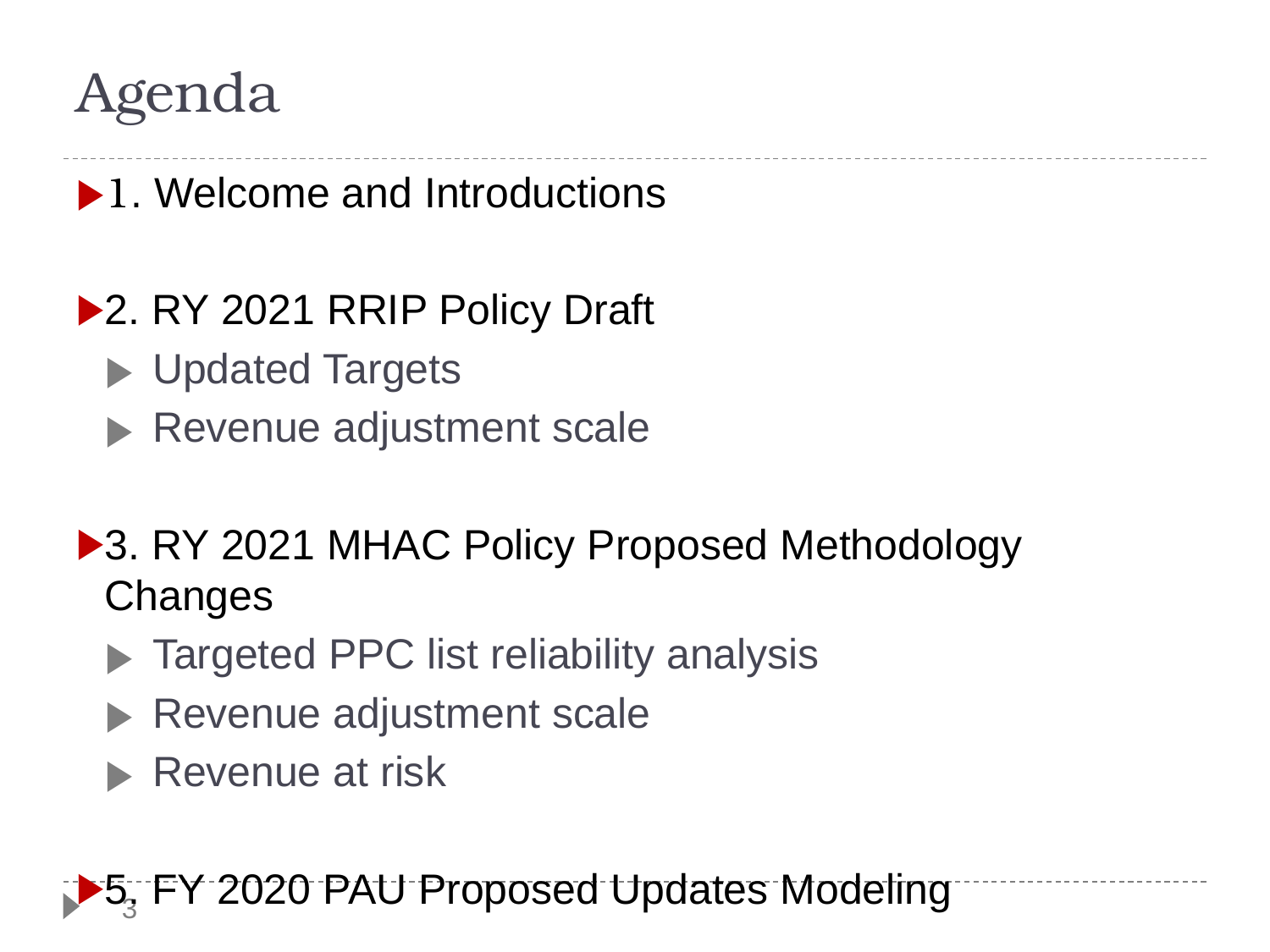

# Agenda
1. Welcome and Introductions

2. RY 2021 RRIP Policy Draft
Updated Targets
Revenue adjustment scale

3. RY 2021 MHAC Policy Proposed Methodology Changes
Targeted PPC list reliability analysis
Revenue adjustment scale
Revenue at risk

5. FY 2020 PAU Proposed Updates Modeling